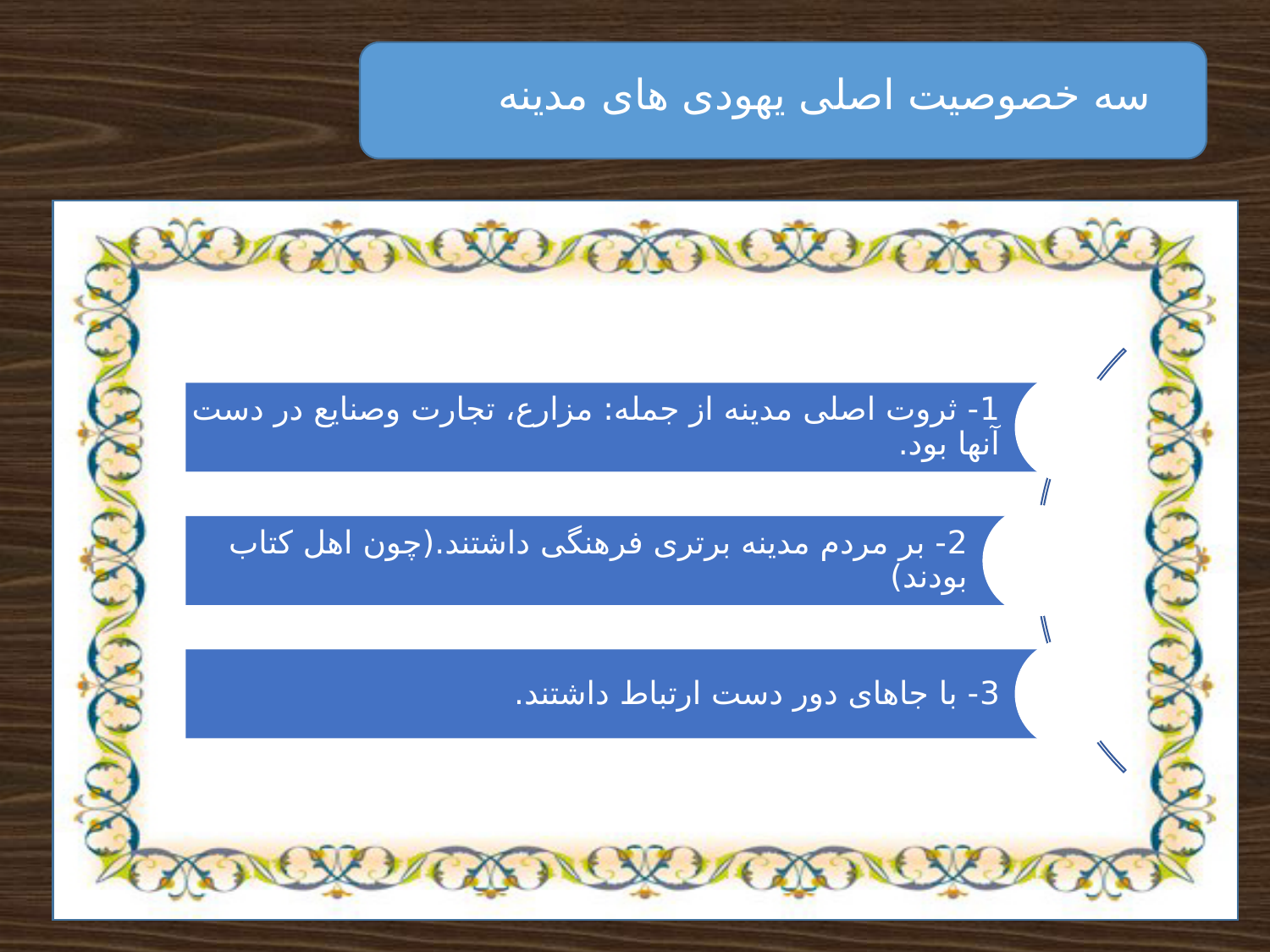

سه خصوصیت اصلی یهودی های مدینه

  * فضل تقدم صدیقه کبری (سلام الله علیها) در دفاع از ولایت

   * مبارزه مستمر با غاصبان خلافت

1- ثروت اصلی مدینه از جمله: مزارع، تجارت وصنایع در دست آنها بود.
2- بر مردم مدینه برتری فرهنگی داشتند.(چون اهل کتاب بودند)
3- با جاهای دور دست ارتباط داشتند.